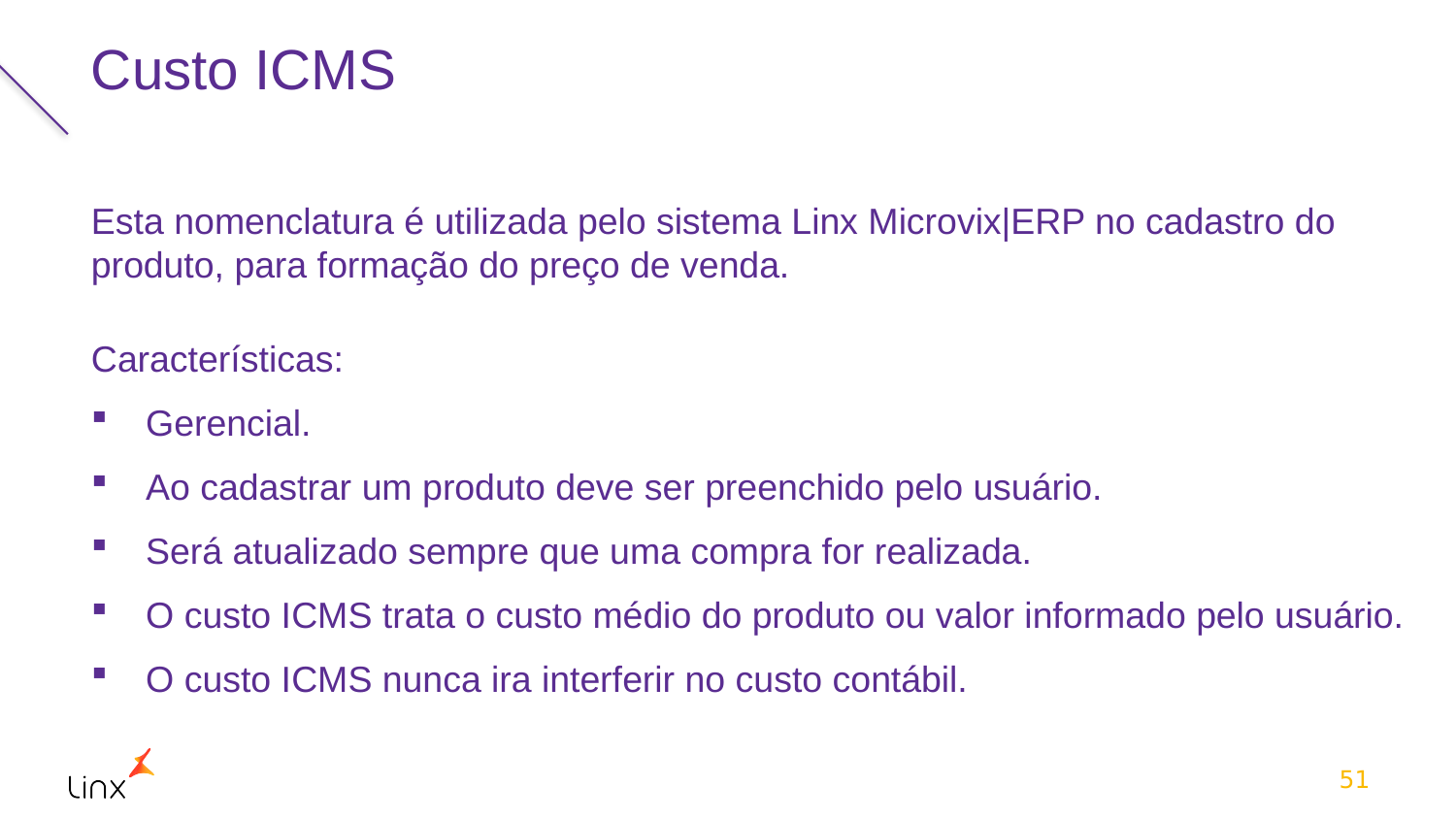

# Custo ICMS
Esta nomenclatura é utilizada pelo sistema Linx Microvix|ERP no cadastro do produto, para formação do preço de venda.
Características:
Gerencial.
Ao cadastrar um produto deve ser preenchido pelo usuário.
Será atualizado sempre que uma compra for realizada.
O custo ICMS trata o custo médio do produto ou valor informado pelo usuário.
O custo ICMS nunca ira interferir no custo contábil.
51